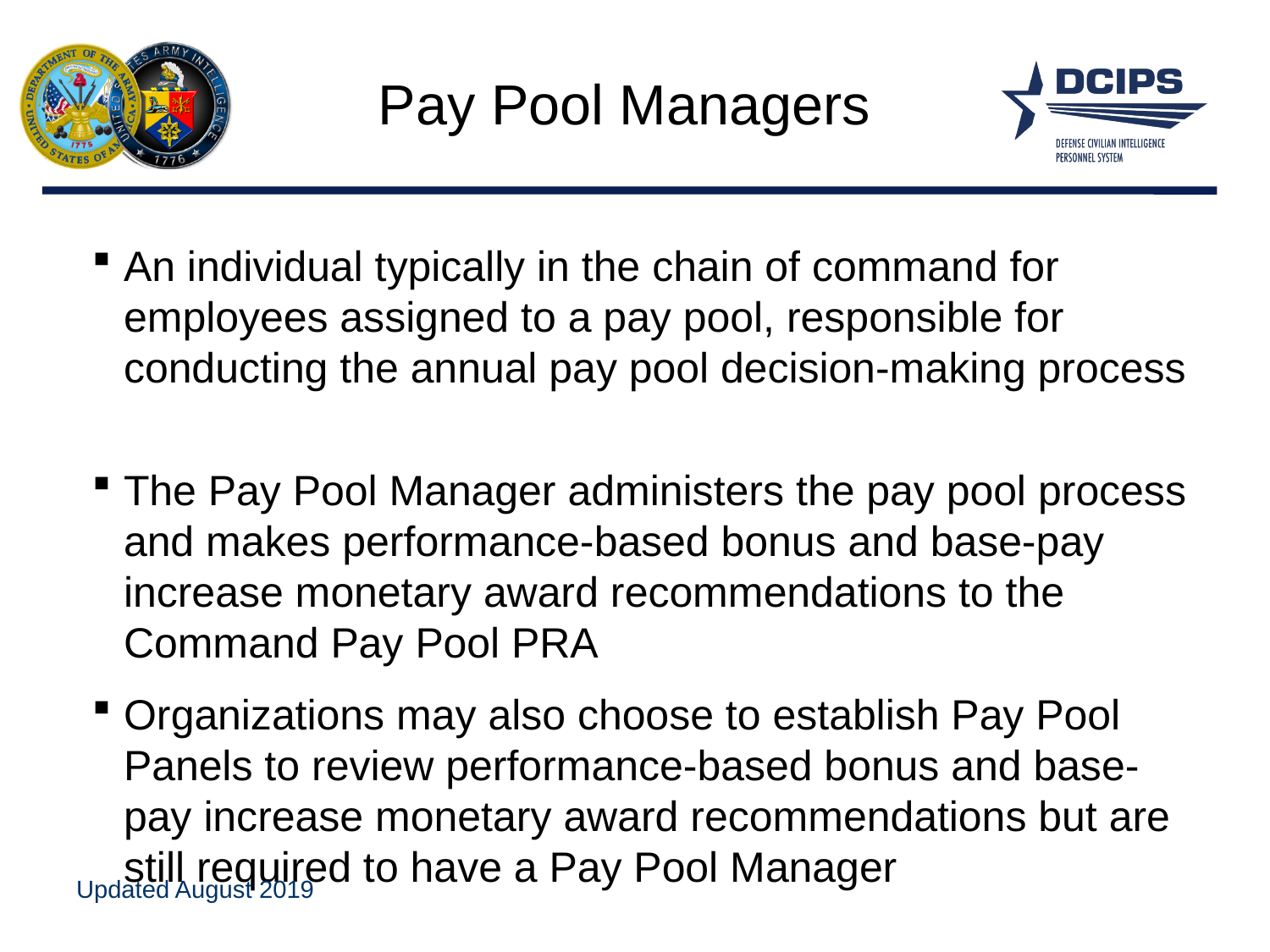

# Pay Pool Managers
An individual typically in the chain of command for employees assigned to a pay pool, responsible for conducting the annual pay pool decision-making process
The Pay Pool Manager administers the pay pool process and makes performance-based bonus and base-pay increase monetary award recommendations to the Command Pay Pool PRA
Organizations may also choose to establish Pay Pool Panels to review performance-based bonus and base- pay increase monetary award recommendations but are still required to have a Pay Pool Manager

Updated August 2019